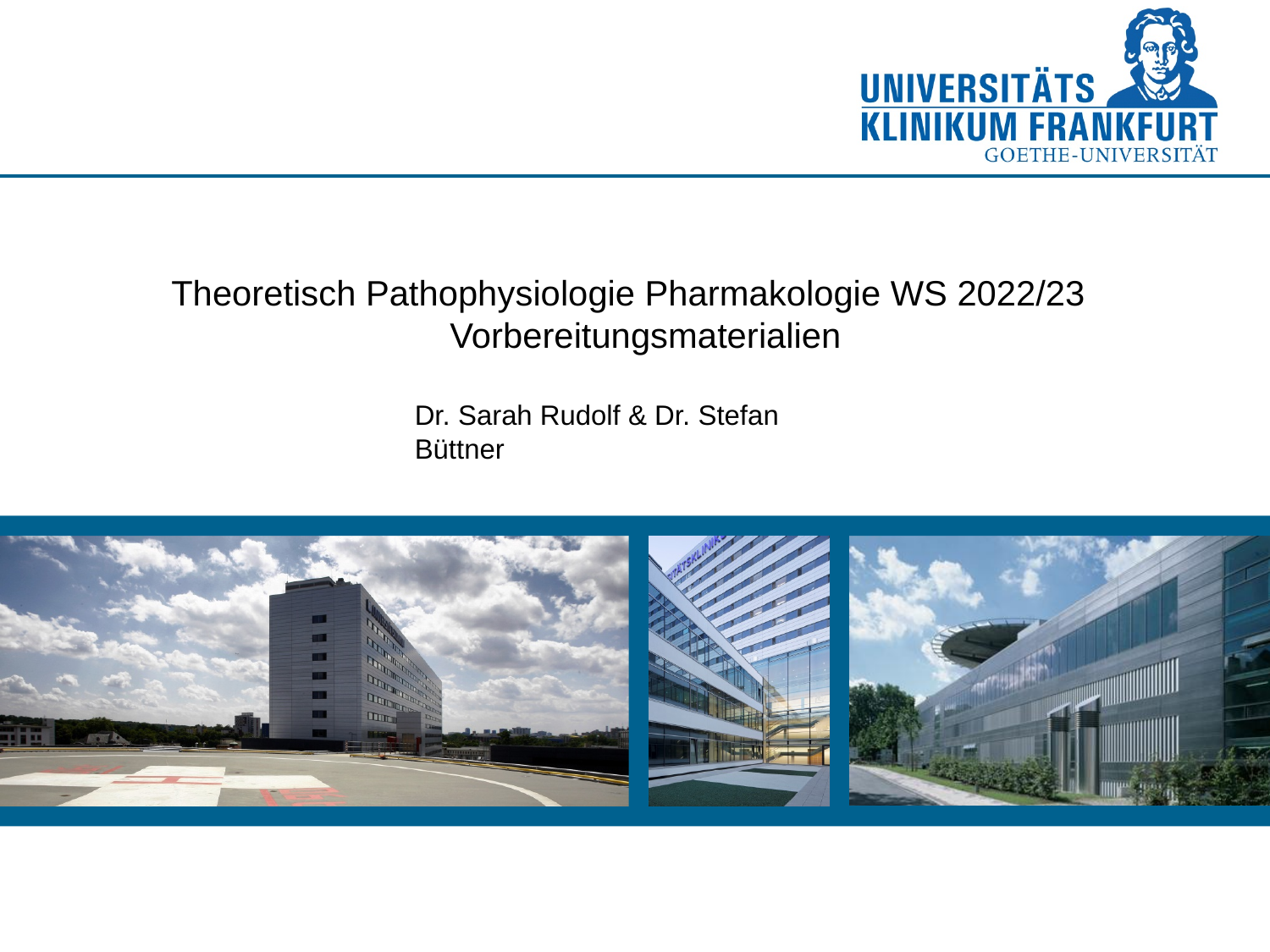

Theoretisch Pathophysiologie Pharmakologie WS 2022/23
Vorbereitungsmaterialien
Dr. Sarah Rudolf & Dr. Stefan Büttner